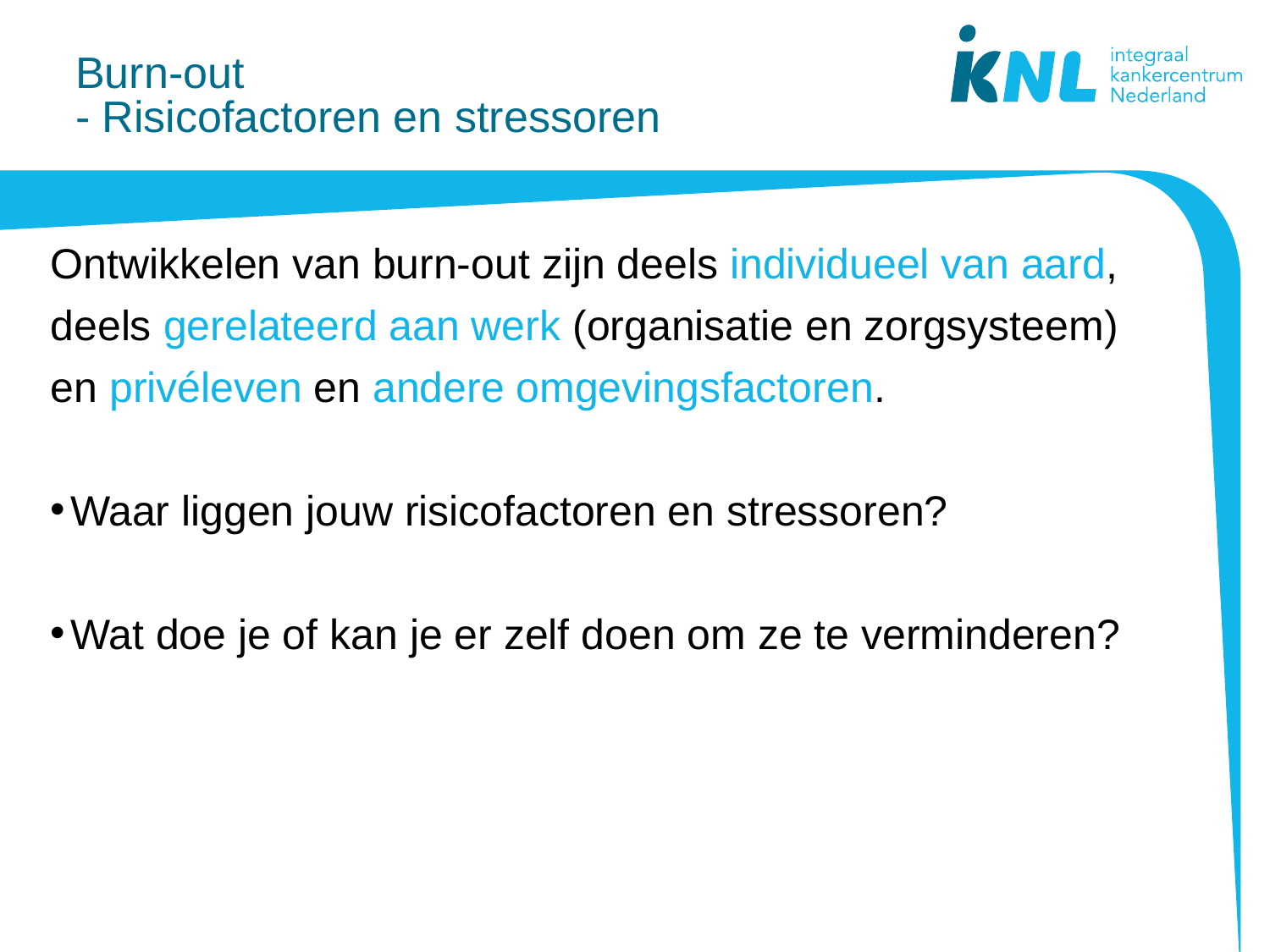

# Burn-out - Risicofactoren en stressoren
Ontwikkelen van burn-out zijn deels individueel van aard, deels gerelateerd aan werk (organisatie en zorgsysteem) en privéleven en andere omgevingsfactoren.

Waar liggen jouw risicofactoren en stressoren?

Wat doe je of kan je er zelf doen om ze te verminderen?